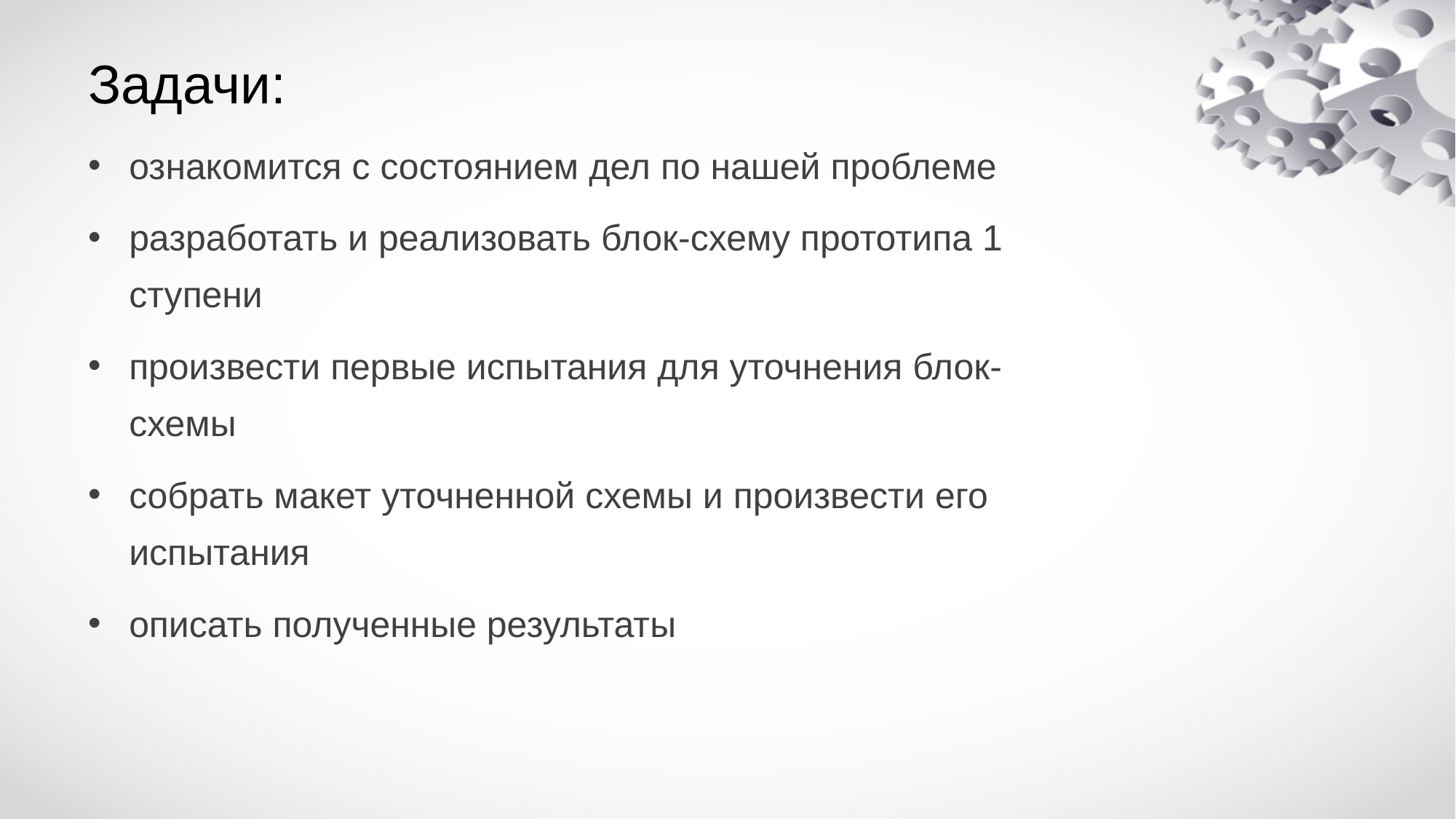

# Задачи:
ознакомится с состоянием дел по нашей проблеме
разработать и реализовать блок-схему прототипа 1 ступени
произвести первые испытания для уточнения блок-схемы
собрать макет уточненной схемы и произвести его испытания
описать полученные результаты